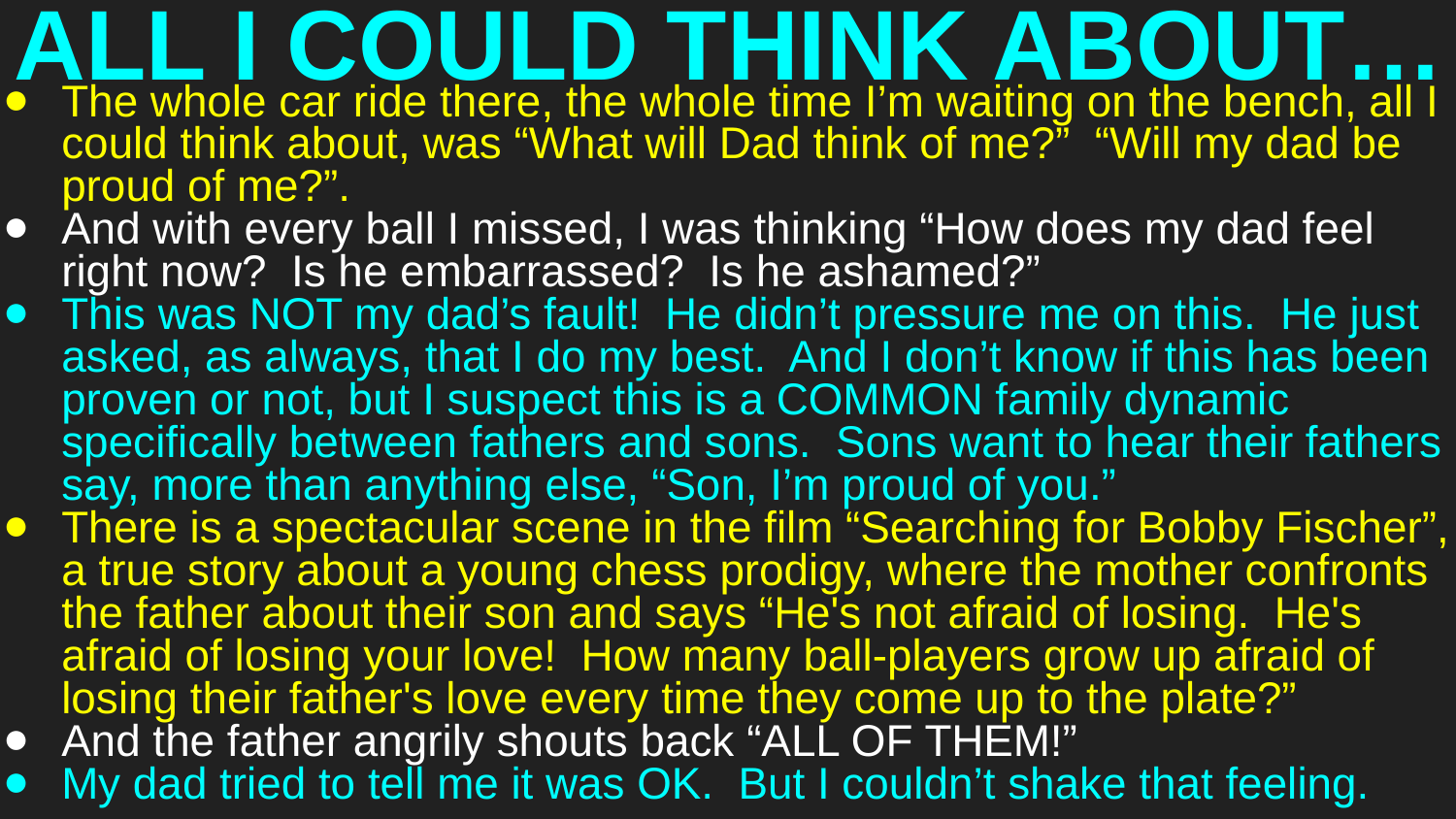

# ALL I COULD THINK ABOUT…
The whole car ride there, the whole time I’m waiting on the bench, all I could think about, was “What will Dad think of me?”  “Will my dad be proud of me?”.
And with every ball I missed, I was thinking “How does my dad feel right now?  Is he embarrassed?  Is he ashamed?”
This was NOT my dad’s fault!  He didn’t pressure me on this.  He just asked, as always, that I do my best.  And I don’t know if this has been proven or not, but I suspect this is a COMMON family dynamic specifically between fathers and sons.  Sons want to hear their fathers say, more than anything else, “Son, I’m proud of you.”
There is a spectacular scene in the film “Searching for Bobby Fischer”, a true story about a young chess prodigy, where the mother confronts the father about their son and says “He's not afraid of losing.  He's afraid of losing your love!  How many ball-players grow up afraid of losing their father's love every time they come up to the plate?”
And the father angrily shouts back “ALL OF THEM!”
My dad tried to tell me it was OK.  But I couldn’t shake that feeling.